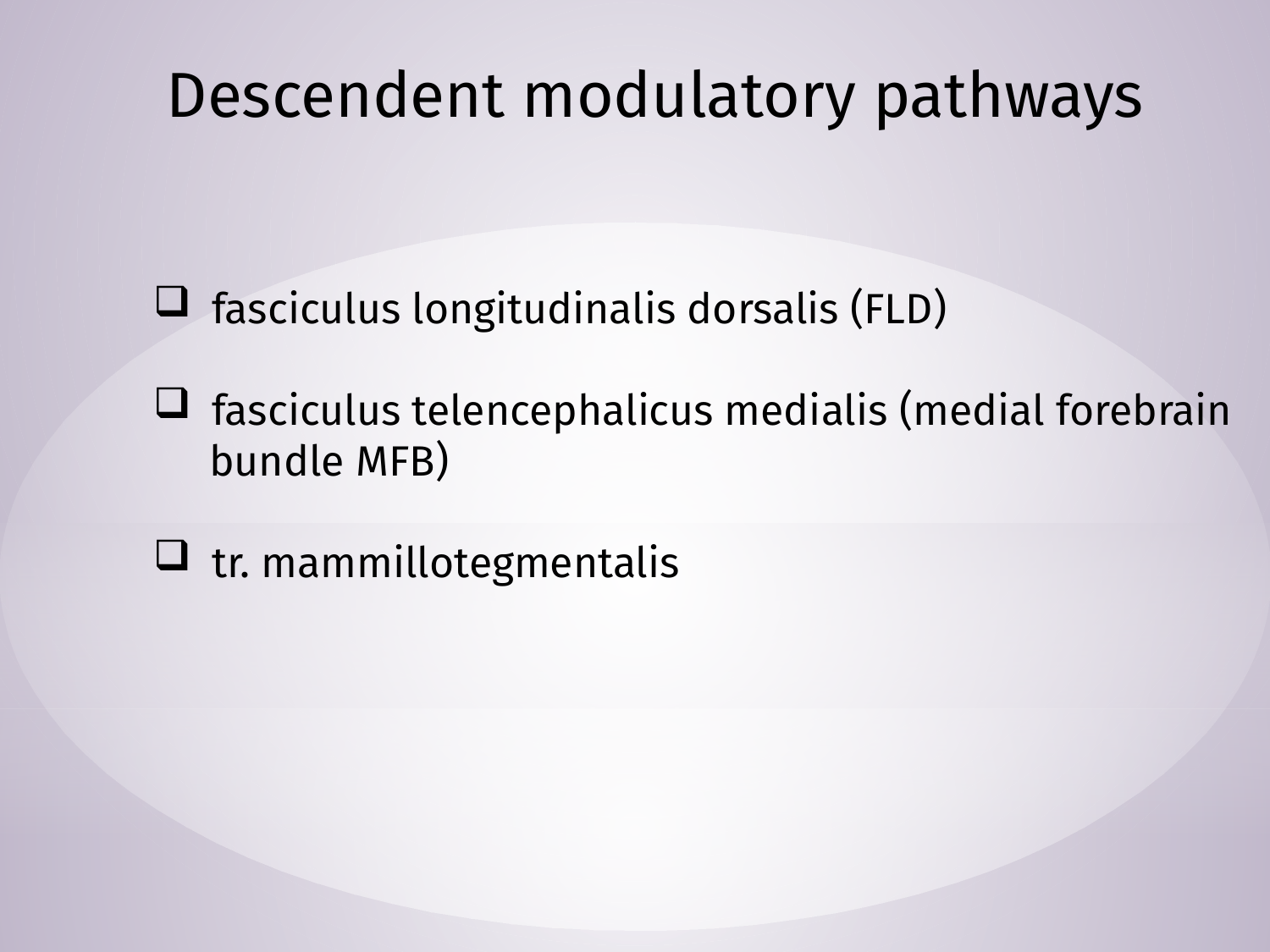

Descendent modulatory pathways
 fasciculus longitudinalis dorsalis (FLD)

 fasciculus telencephalicus medialis (medial forebrain
     bundle MFB)

 tr. mammillotegmentalis